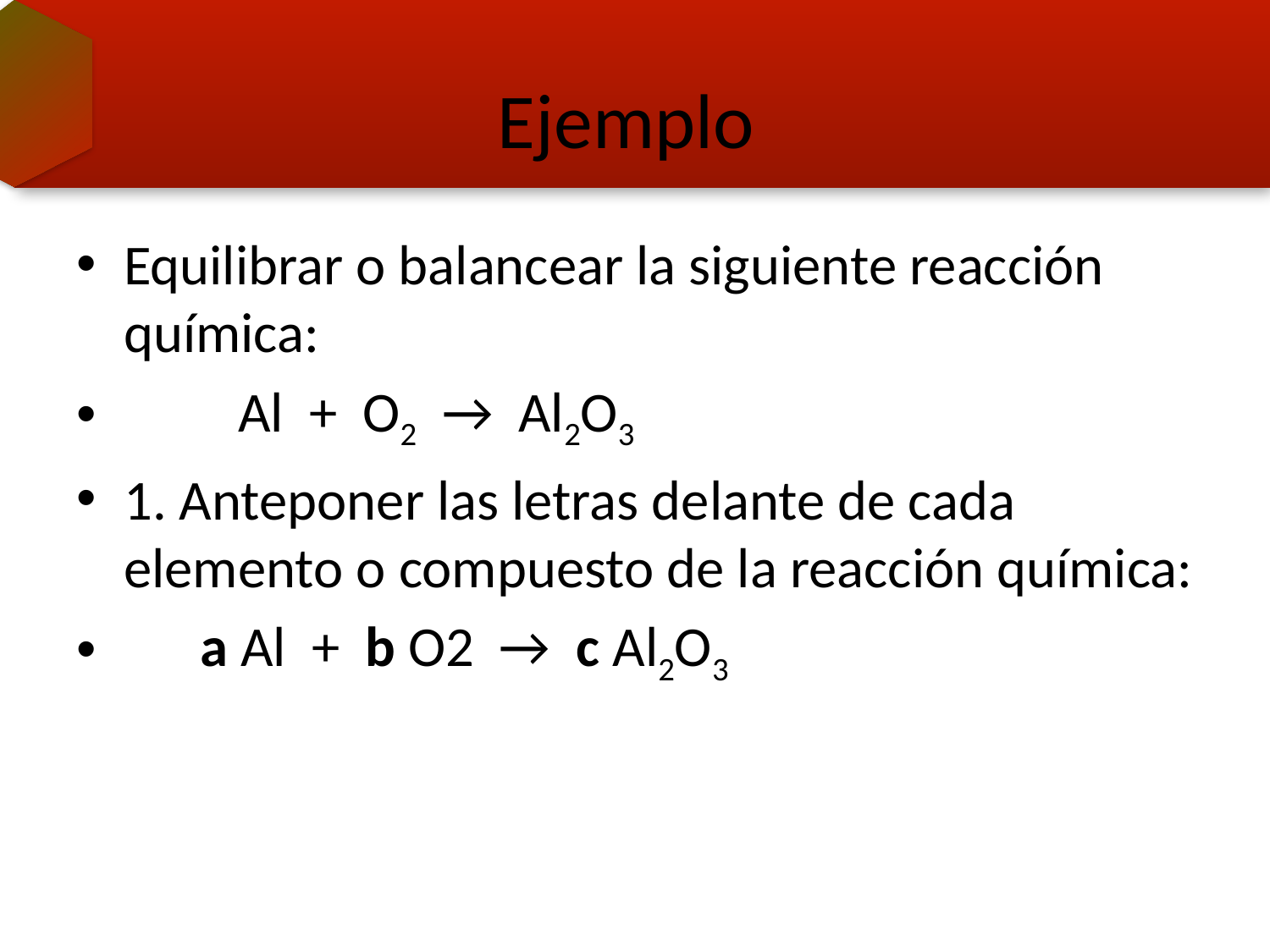

# Ejemplo
Equilibrar o balancear la siguiente reacción química:
         Al  +  O2  →  Al2O3
1. Anteponer las letras delante de cada elemento o compuesto de la reacción química:
      a Al  +  b O2  →  c Al2O3